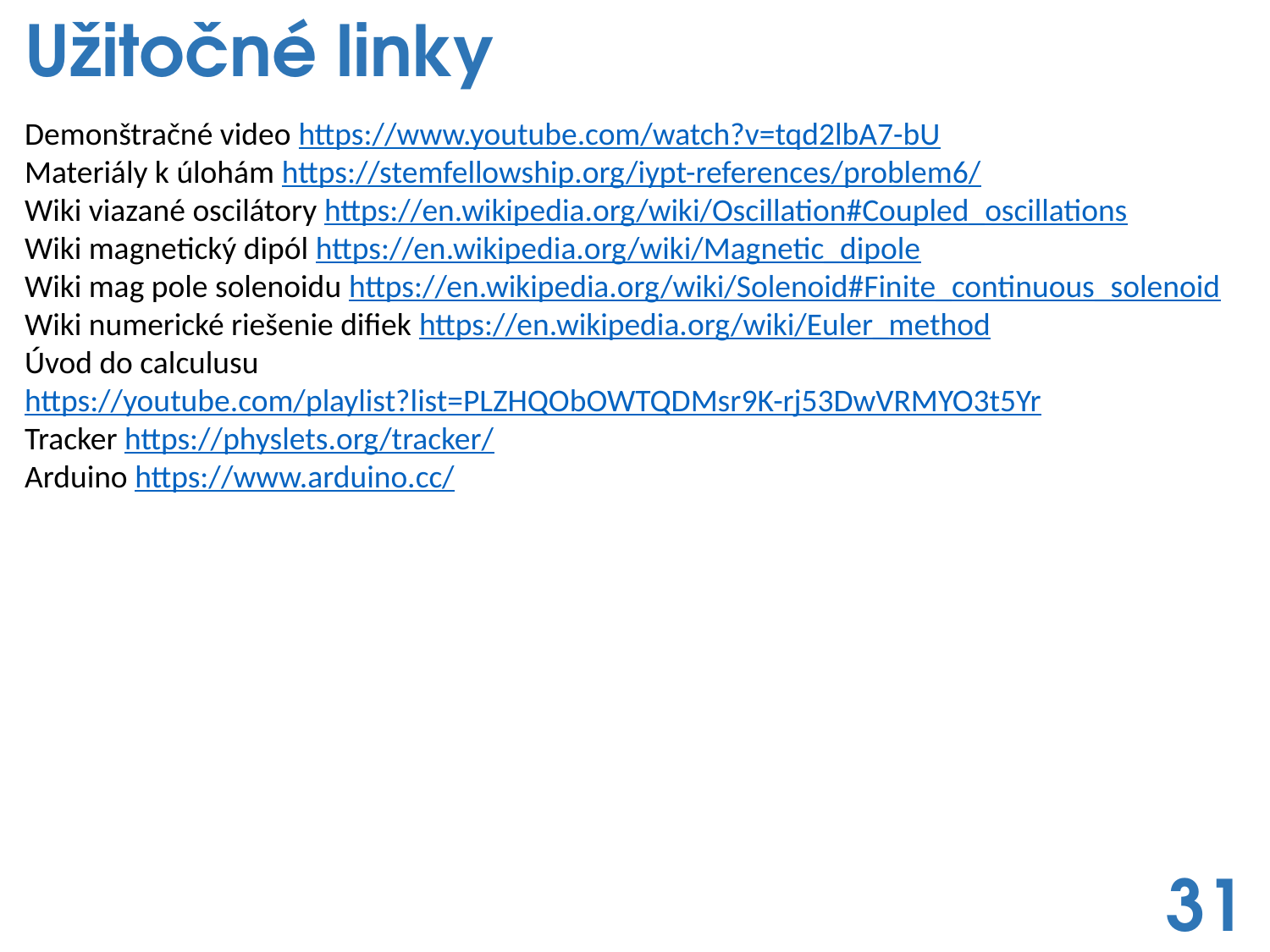

# Užitočné linky
Demonštračné video https://www.youtube.com/watch?v=tqd2lbA7-bU
Materiály k úlohám https://stemfellowship.org/iypt-references/problem6/
Wiki viazané oscilátory https://en.wikipedia.org/wiki/Oscillation#Coupled_oscillations
Wiki magnetický dipól https://en.wikipedia.org/wiki/Magnetic_dipole
Wiki mag pole solenoidu https://en.wikipedia.org/wiki/Solenoid#Finite_continuous_solenoid
Wiki numerické riešenie difiek https://en.wikipedia.org/wiki/Euler_method
Úvod do calculusu  https://youtube.com/playlist?list=PLZHQObOWTQDMsr9K-rj53DwVRMYO3t5Yr
Tracker https://physlets.org/tracker/
Arduino https://www.arduino.cc/

31